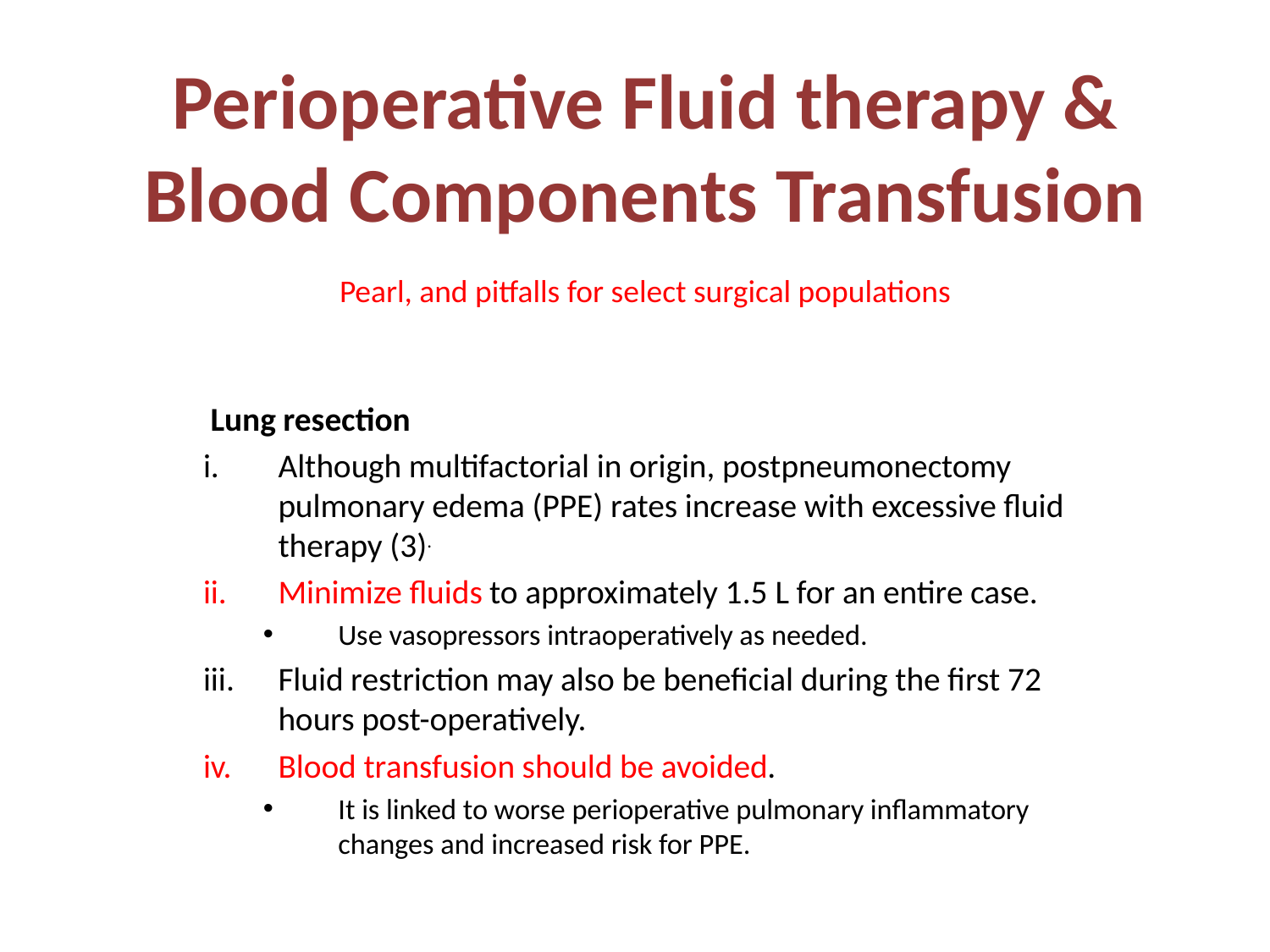

# Perioperative Fluid therapy & Blood Components Transfusion
Pearl, and pitfalls for select surgical populations
 Lung resection
Although multifactorial in origin, postpneumonectomy pulmonary edema (PPE) rates increase with excessive fluid therapy (3).
Minimize fluids to approximately 1.5 L for an entire case.
Use vasopressors intraoperatively as needed.
Fluid restriction may also be beneficial during the first 72 hours post-operatively.
Blood transfusion should be avoided.
It is linked to worse perioperative pulmonary inflammatory changes and increased risk for PPE.